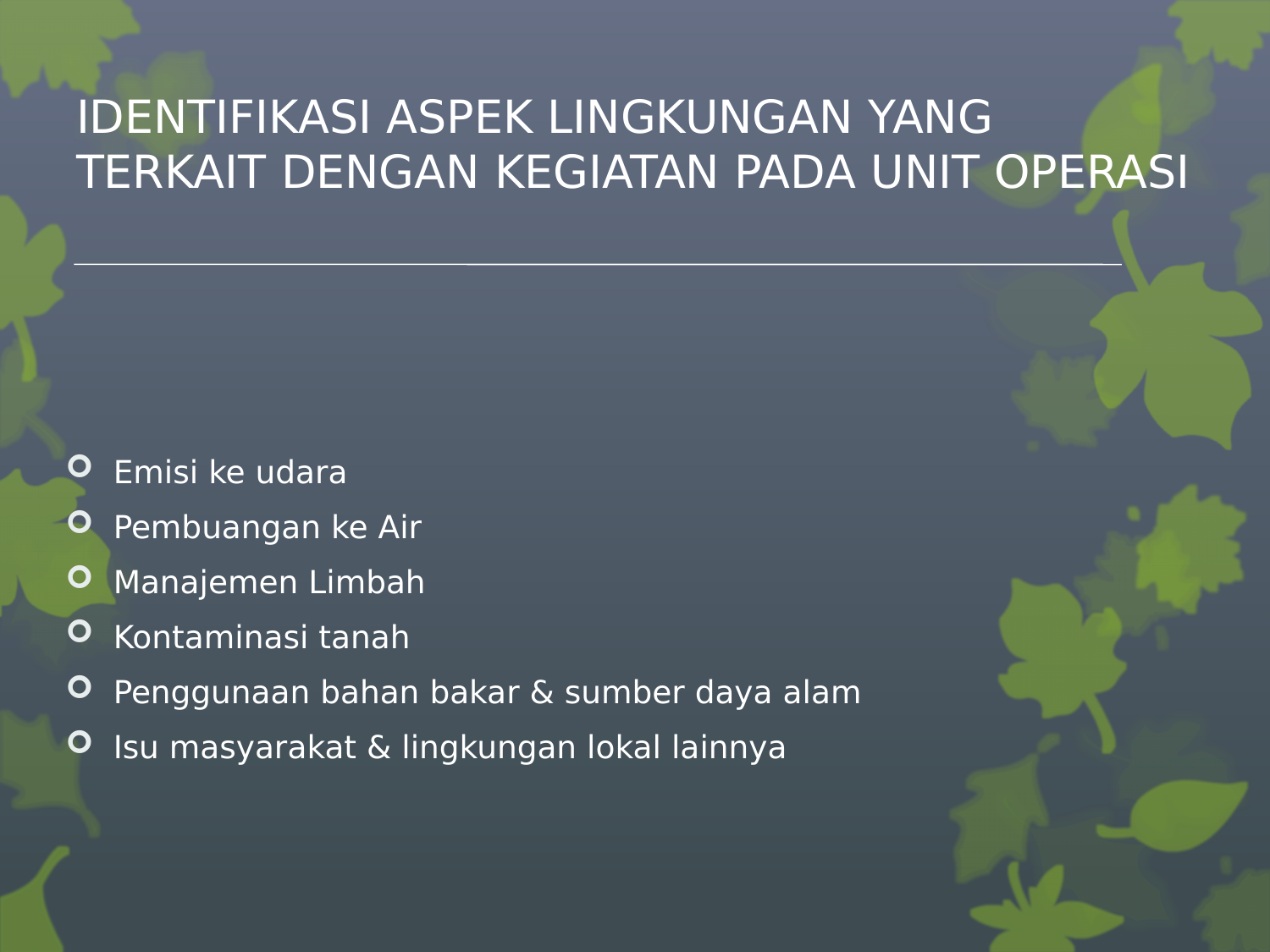

# IDENTIFIKASI ASPEK LINGKUNGAN YANG TERKAIT DENGAN KEGIATAN PADA UNIT OPERASI

Emisi ke udara
Pembuangan ke Air
Manajemen Limbah
Kontaminasi tanah
Penggunaan bahan bakar & sumber daya alam
Isu masyarakat & lingkungan lokal lainnya